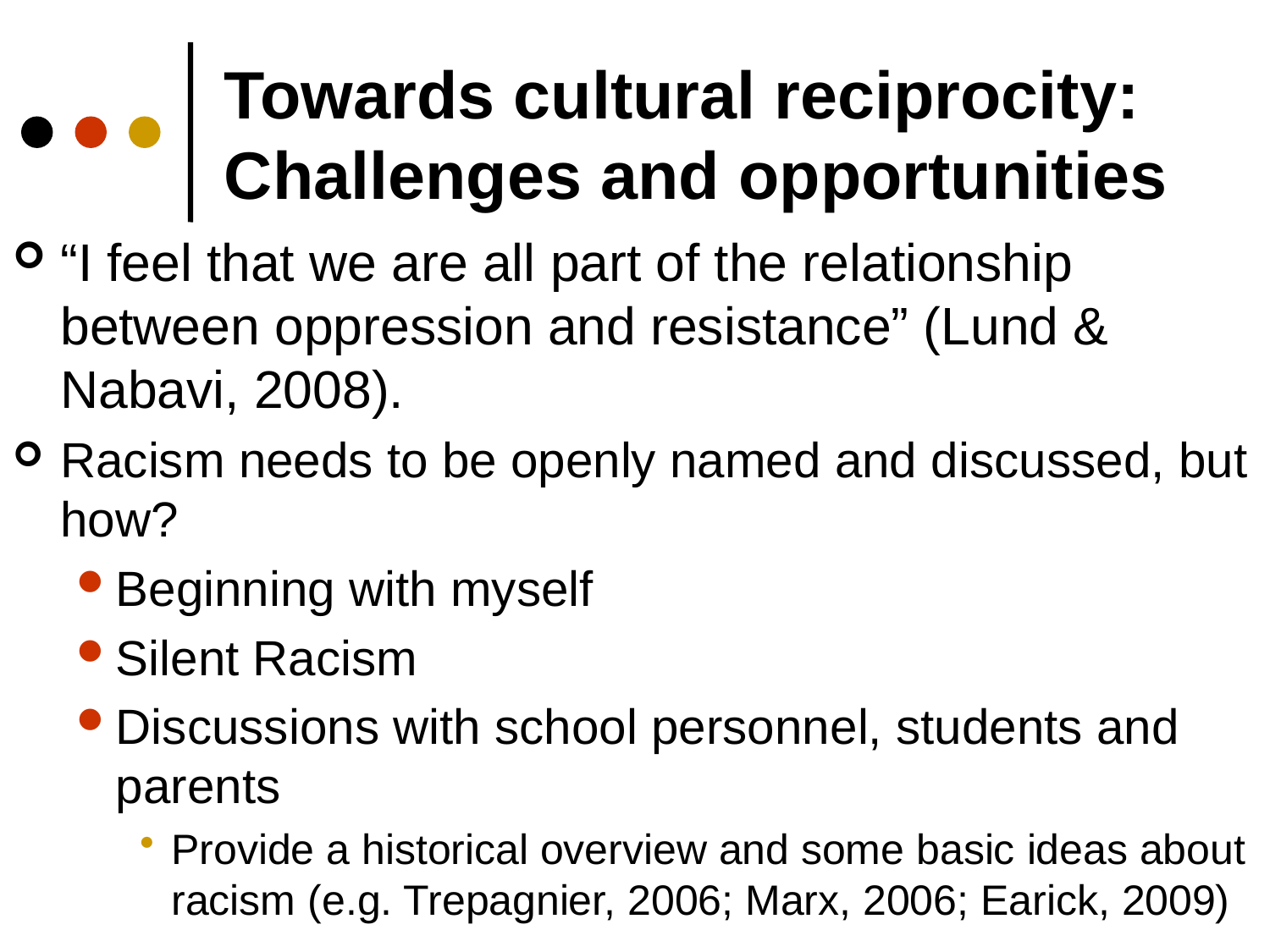

# Towards cultural reciprocity: Challenges and opportunities
“I feel that we are all part of the relationship between oppression and resistance” (Lund & Nabavi, 2008).
Racism needs to be openly named and discussed, but how?
Beginning with myself
Silent Racism
Discussions with school personnel, students and parents
Provide a historical overview and some basic ideas about racism (e.g. Trepagnier, 2006; Marx, 2006; Earick, 2009)